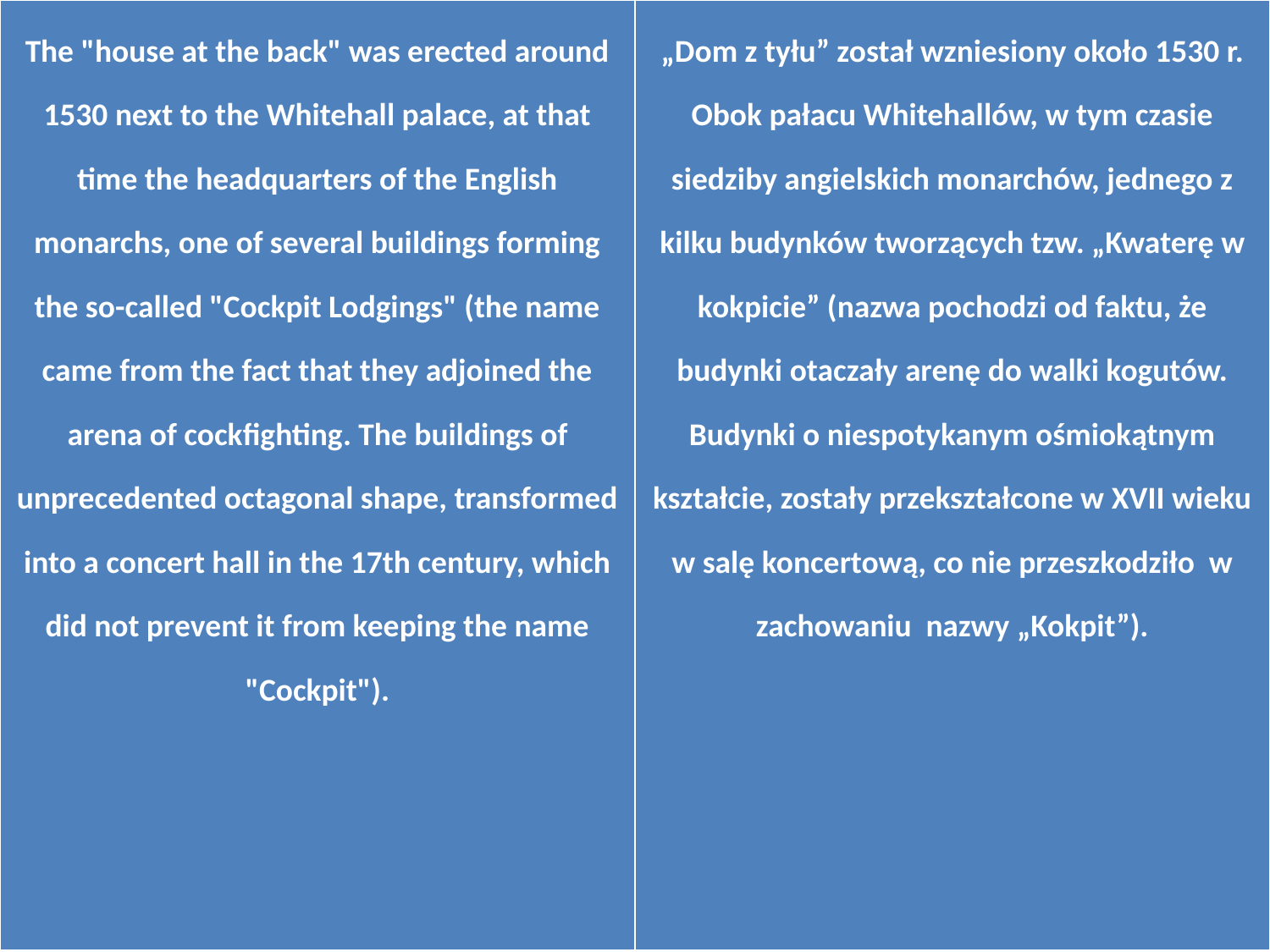

| The "house at the back" was erected around 1530 next to the Whitehall palace, at that time the headquarters of the English monarchs, one of several buildings forming the so-called "Cockpit Lodgings" (the name came from the fact that they adjoined the arena of cockfighting. The buildings of unprecedented octagonal shape, transformed into a concert hall in the 17th century, which did not prevent it from keeping the name "Cockpit"). | „Dom z tyłu” został wzniesiony około 1530 r. Obok pałacu Whitehallów, w tym czasie siedziby angielskich monarchów, jednego z kilku budynków tworzących tzw. „Kwaterę w kokpicie” (nazwa pochodzi od faktu, że budynki otaczały arenę do walki kogutów. Budynki o niespotykanym ośmiokątnym kształcie, zostały przekształcone w XVII wieku w salę koncertową, co nie przeszkodziło w zachowaniu nazwy „Kokpit”). |
| --- | --- |